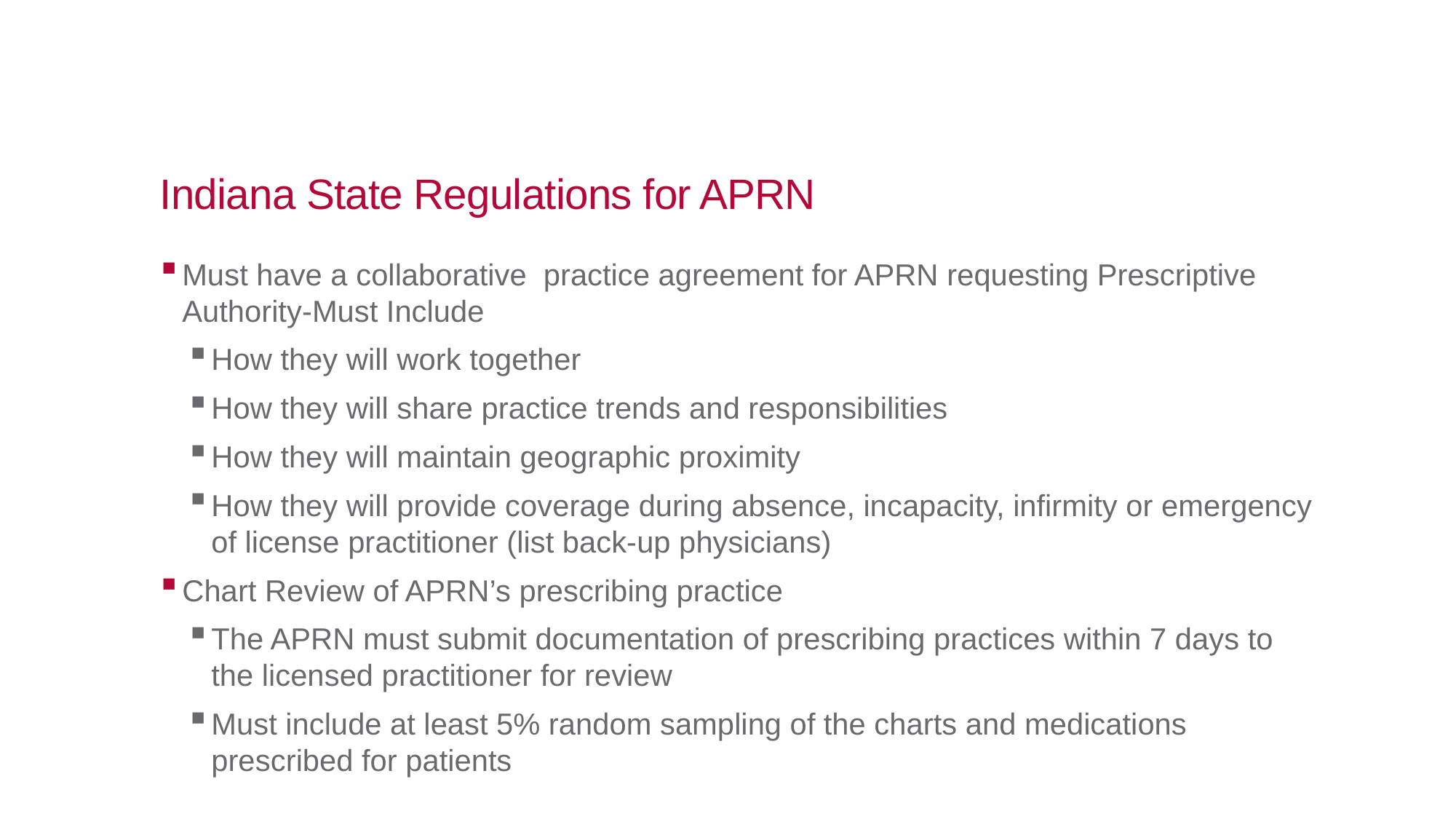

# Indiana State Regulations for APRN
Must have a collaborative  practice agreement for APRN requesting Prescriptive Authority-Must Include
How they will work together
How they will share practice trends and responsibilities
How they will maintain geographic proximity
How they will provide coverage during absence, incapacity, infirmity or emergency of license practitioner (list back-up physicians)
Chart Review of APRN’s prescribing practice
The APRN must submit documentation of prescribing practices within 7 days to the licensed practitioner for review
Must include at least 5% random sampling of the charts and medications prescribed for patients